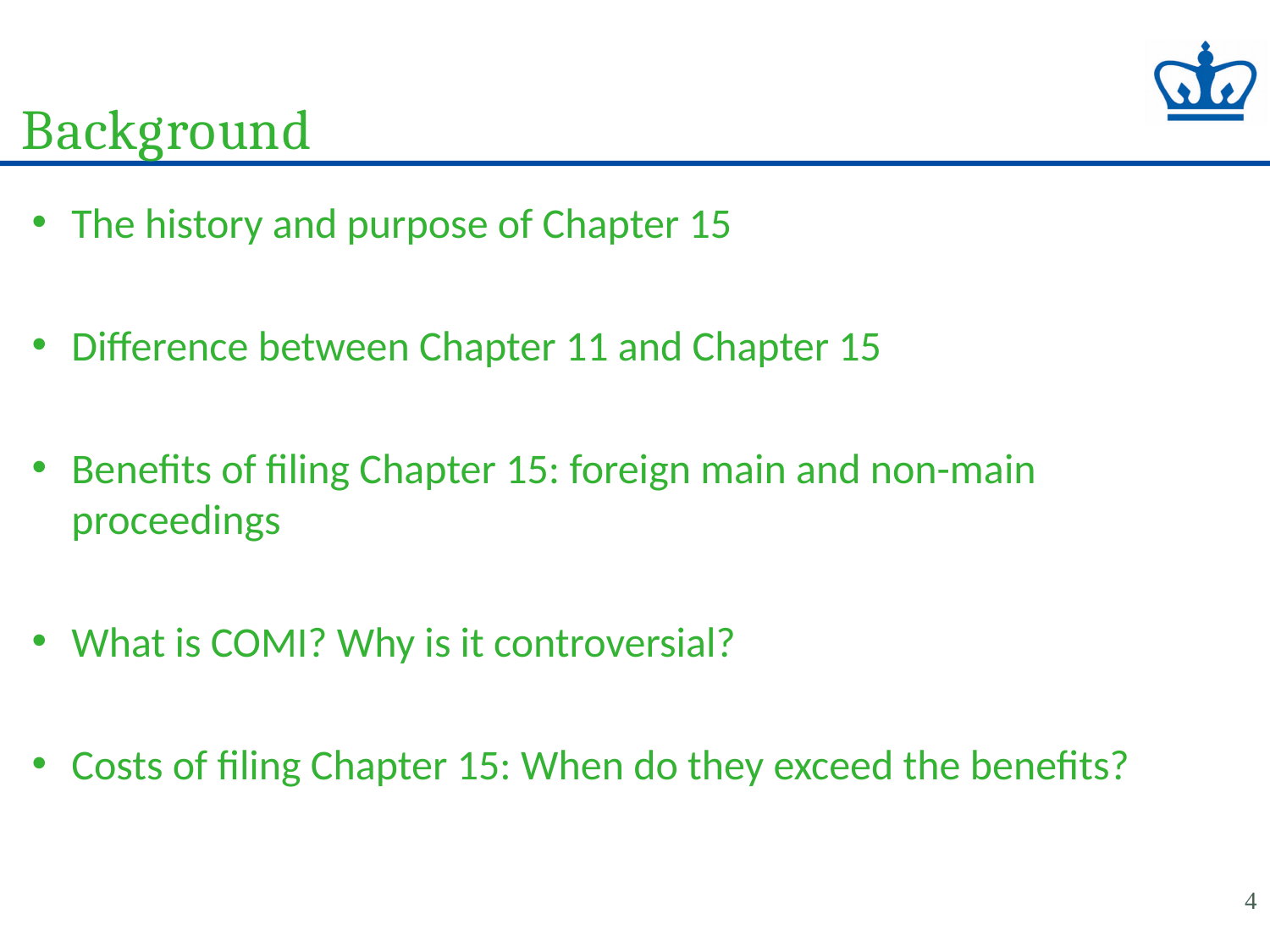

# Background
The history and purpose of Chapter 15

Difference between Chapter 11 and Chapter 15

Benefits of filing Chapter 15: foreign main and non-main proceedings

What is COMI? Why is it controversial?

Costs of filing Chapter 15: When do they exceed the benefits?

4